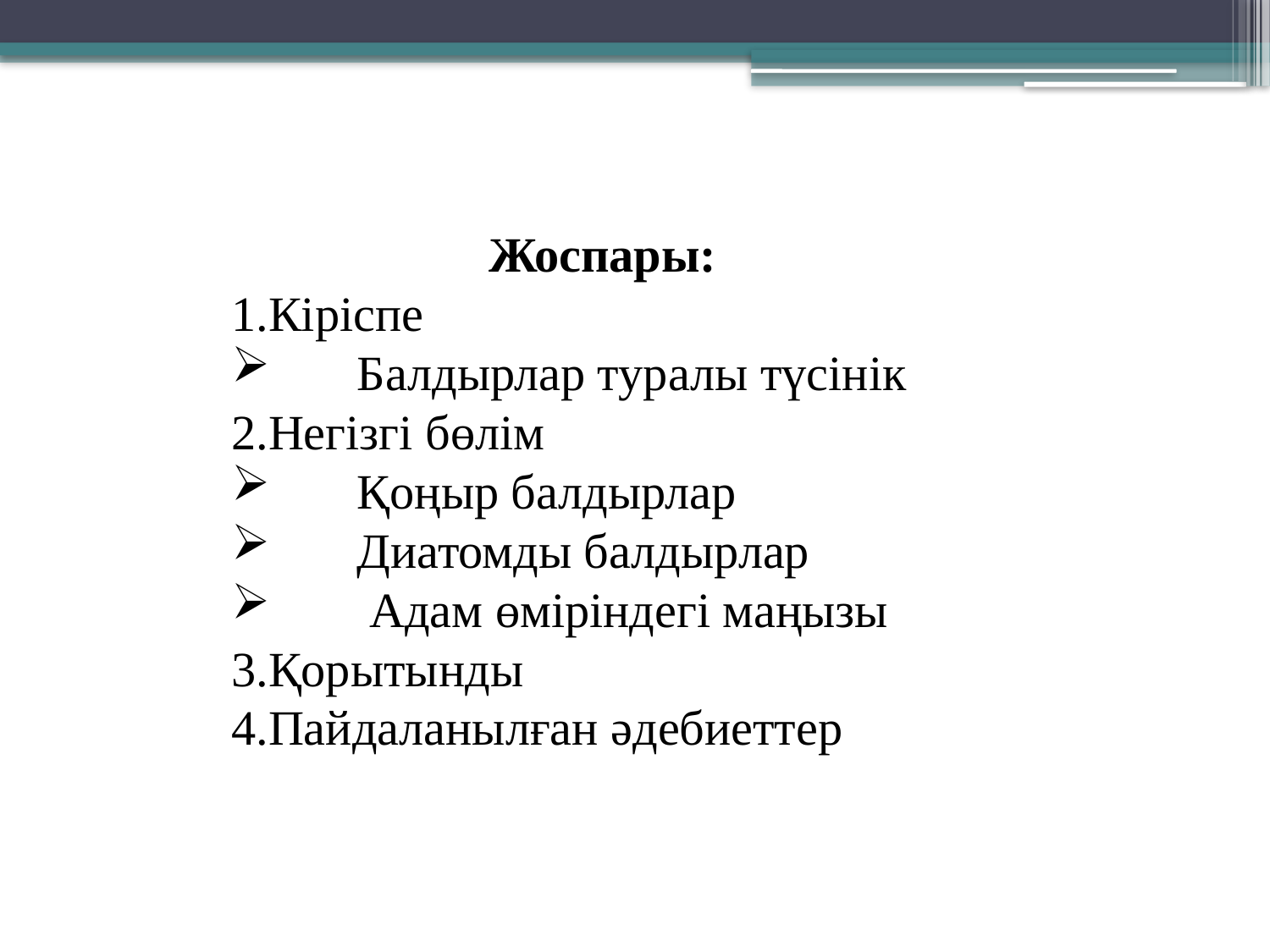

Жоспары:
1.Кіріспе
       Балдырлар туралы түсінік
2.Негізгі бөлім
       Қоңыр балдырлар
       Диатомды балдырлар
        Адам өміріндегі маңызы
3.Қорытынды
4.Пайдаланылған әдебиеттер